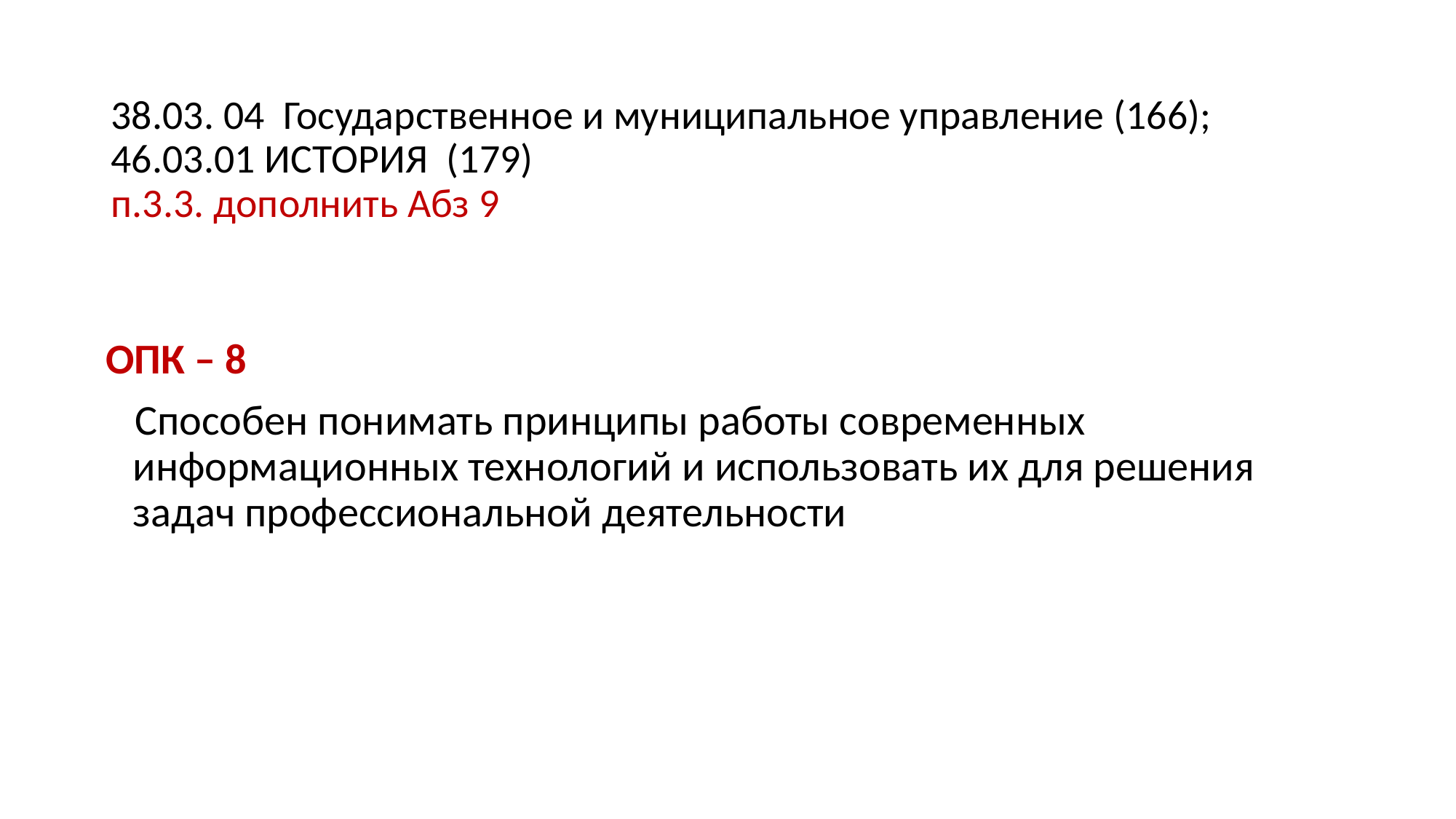

# 38.03. 04  Государственное и муниципальное управление (166); 46.03.01 ИСТОРИЯ  (179) п.3.3. дополнить Абз 9

ОПК – 8
   Способен понимать принципы работы современных информационных технологий и использовать их для решения задач профессиональной деятельности